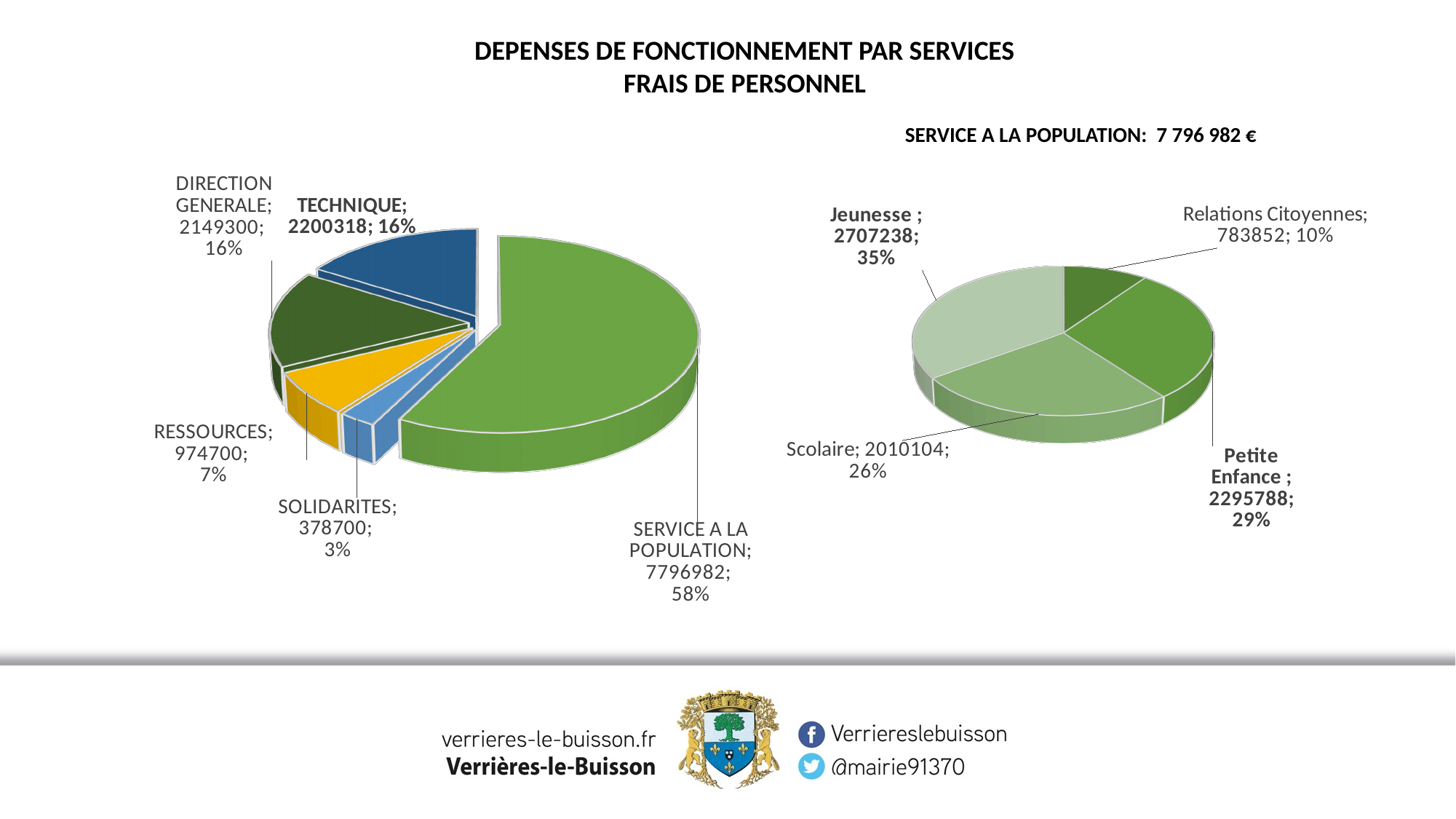

DEPENSES DE FONCTIONNEMENT PAR SERVICES
FRAIS DE PERSONNEL

[unsupported chart]

SERVICE A LA POPULATION:  7 796 982 €

[unsupported chart]

[unsupported chart]